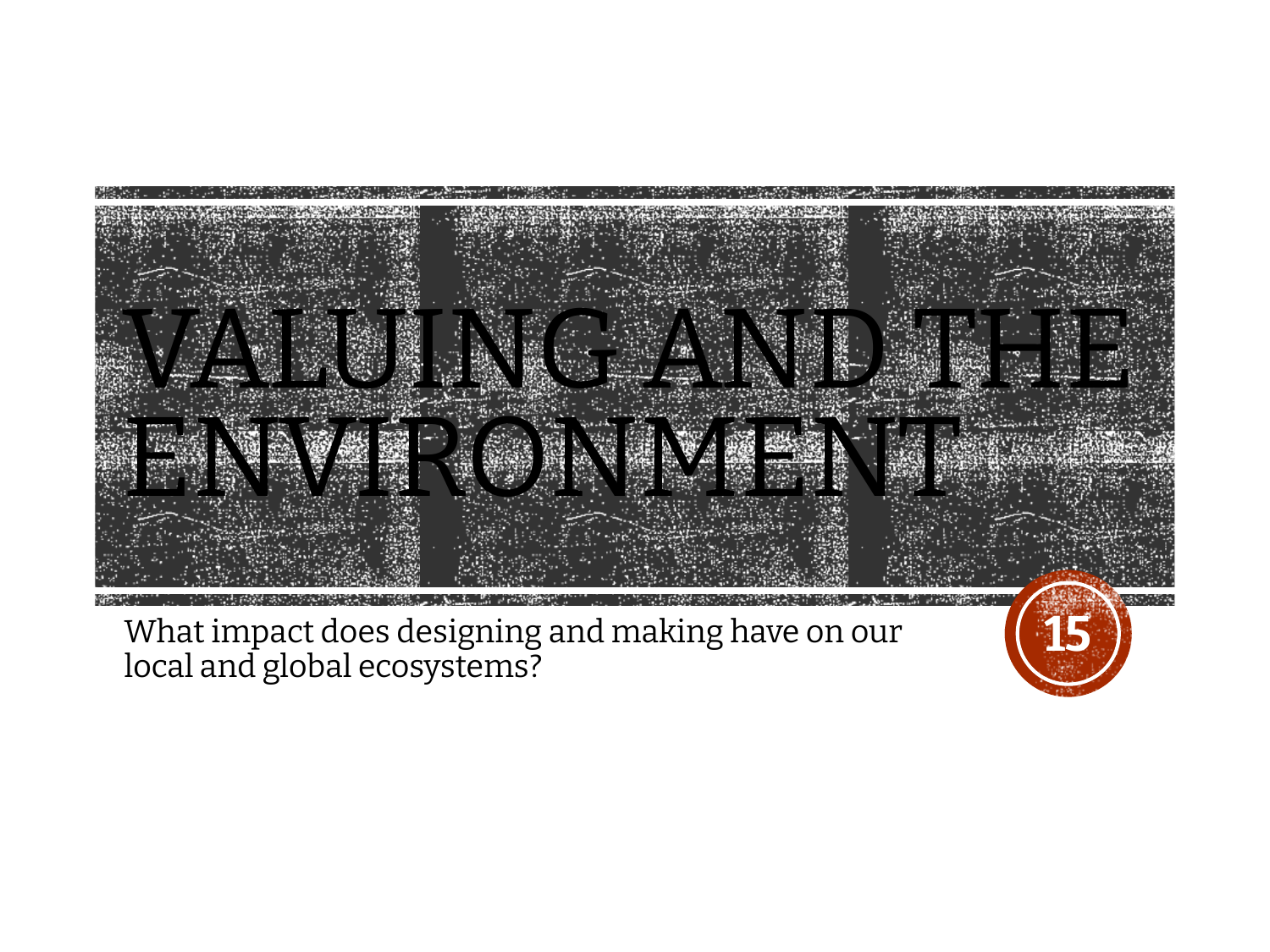

# Valuing and the Environment
15
What impact does designing and making have on our local and global ecosystems?